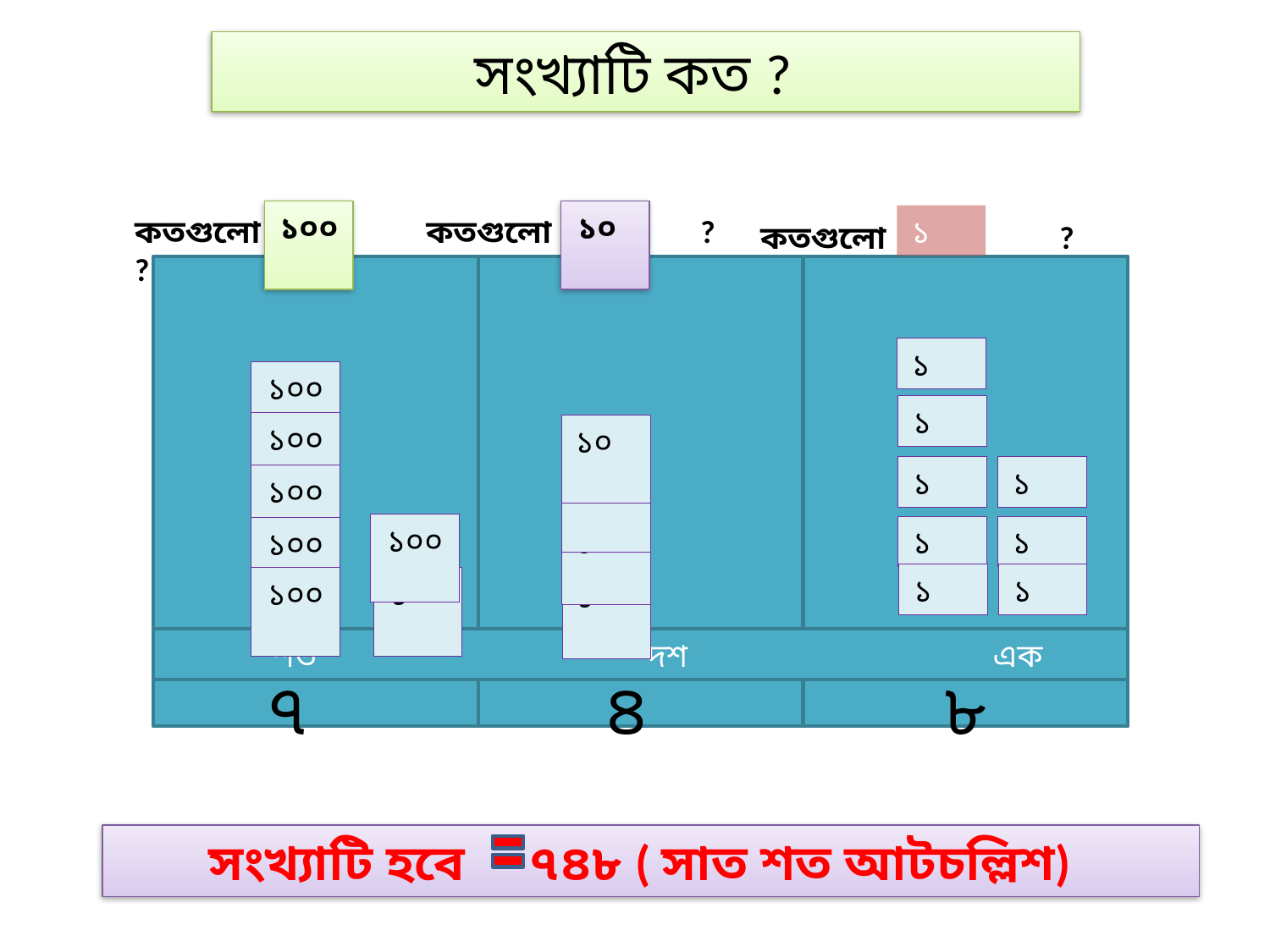

সংখ্যাটি কত ?
১০০
১০
কতগুলো                   ?
কতগুলো                  ?
১
কতগুলো                     ?

             শত                                        দশ                                     এক
১
১
১
১
১
১
১
১
১০০
১০০
১০০
১০০
১০০
১০০
১০০
১০
১০
১০
১০
৭
৪
৮
সংখ্যাটি হবে     ৭৪৮ ( সাত শত আটচল্লিশ)